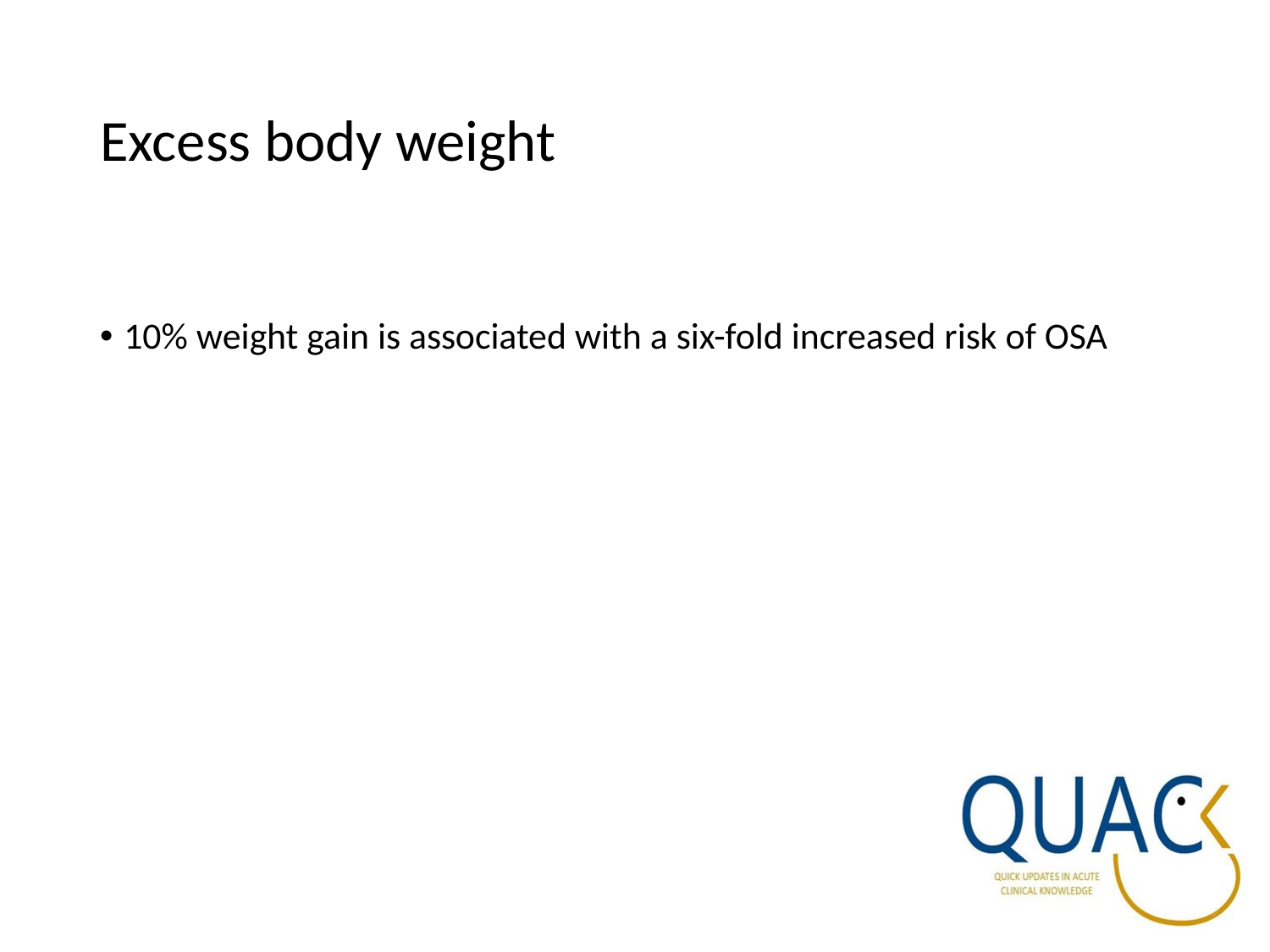

Excess body weight

10% weight gain is associated with a six-fold increased risk of OSA